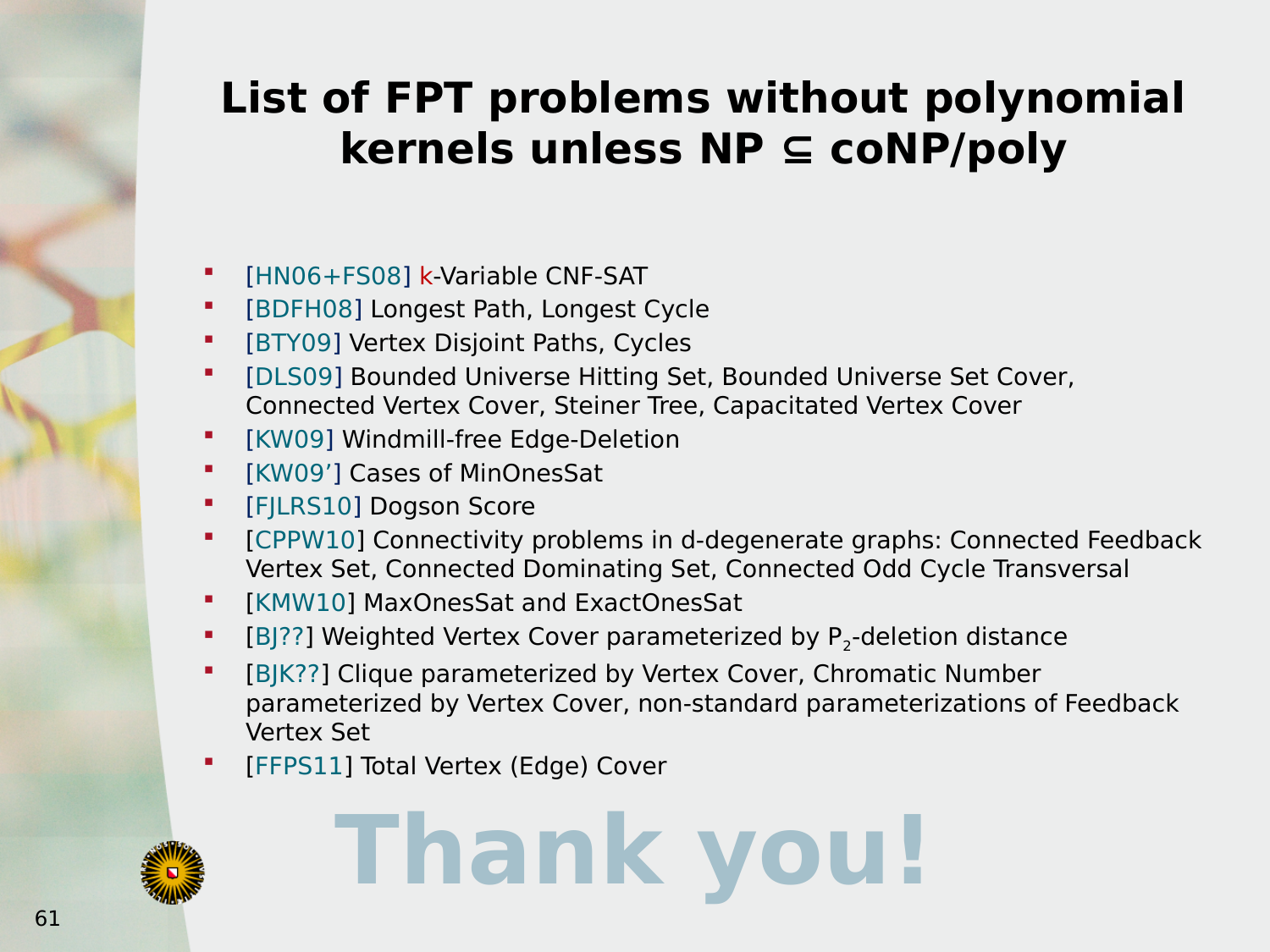

# List of FPT problems without polynomial kernels unless NP ⊆ coNP/poly
[HN06+FS08] k-Variable CNF-SAT
[BDFH08] Longest Path, Longest Cycle
[BTY09] Vertex Disjoint Paths, Cycles
[DLS09] Bounded Universe Hitting Set, Bounded Universe Set Cover, Connected Vertex Cover, Steiner Tree, Capacitated Vertex Cover
[KW09] Windmill-free Edge-Deletion
[KW09’] Cases of MinOnesSat
[FJLRS10] Dogson Score
[CPPW10] Connectivity problems in d-degenerate graphs: Connected Feedback Vertex Set, Connected Dominating Set, Connected Odd Cycle Transversal
[KMW10] MaxOnesSat and ExactOnesSat
[BJ??] Weighted Vertex Cover parameterized by P2-deletion distance
[BJK??] Clique parameterized by Vertex Cover, Chromatic Number parameterized by Vertex Cover, non-standard parameterizations of Feedback Vertex Set
[FFPS11] Total Vertex (Edge) Cover
Thank you!